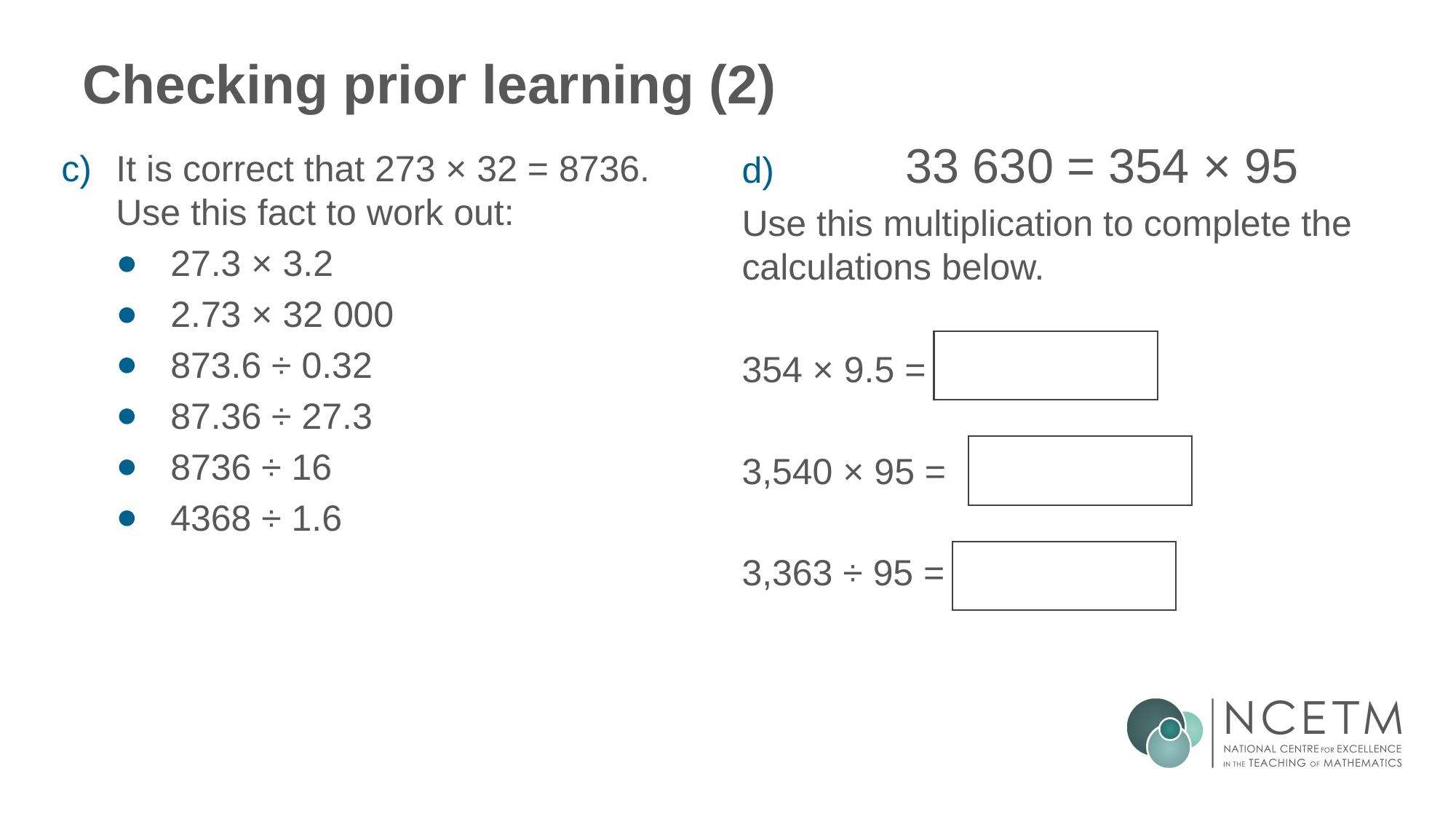

# Checking prior learning (2)
 	33 630 = 354 × 95
Use this multiplication to complete the calculations below.

354 × 9.5 =

3,540 × 95 =

3,363 ÷ 95 =

It is correct that 273 × 32 = 8736. Use this fact to work out:
27.3 × 3.2
2.73 × 32 000
873.6 ÷ 0.32
87.36 ÷ 27.3
8736 ÷ 16
4368 ÷ 1.6